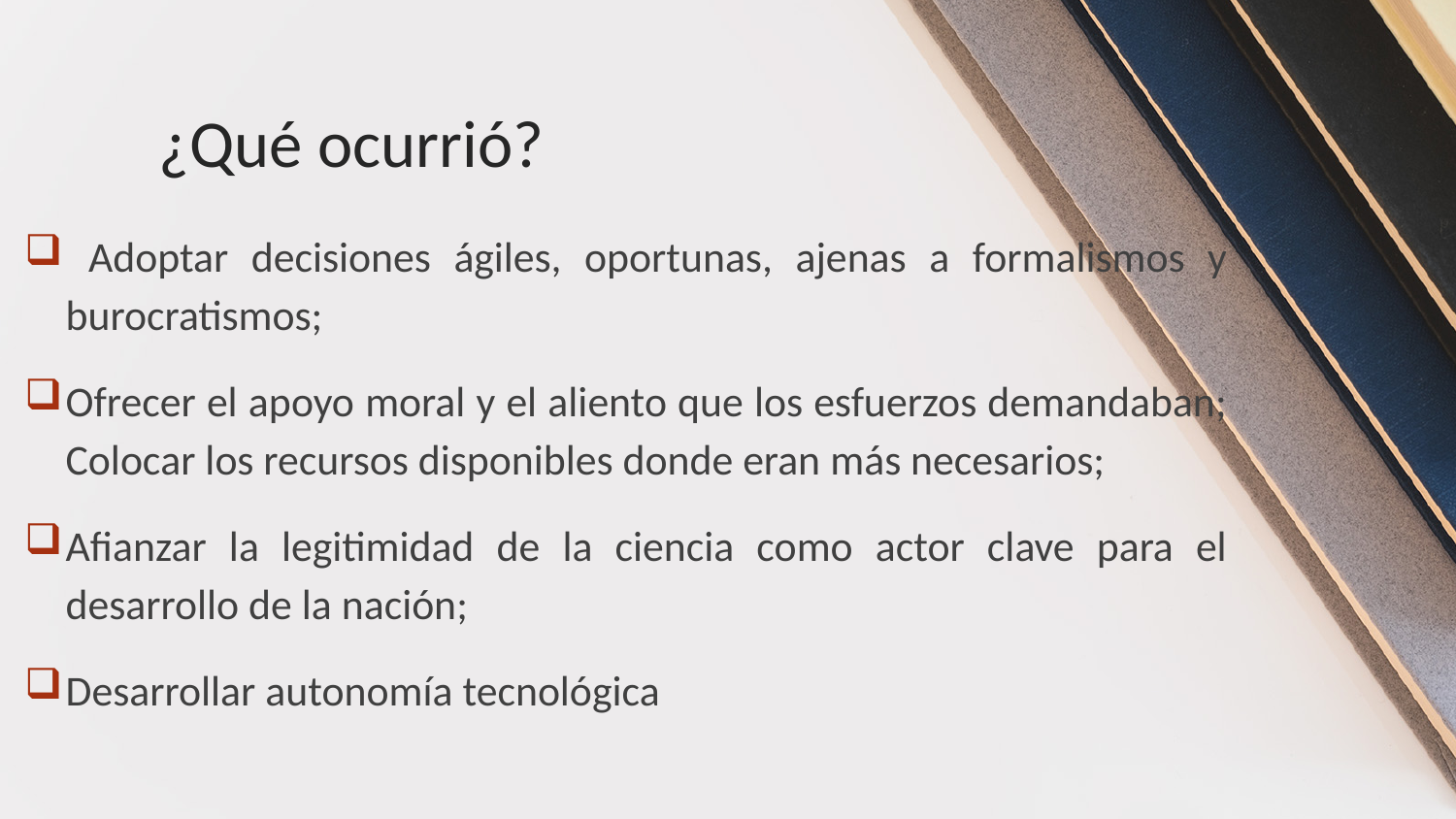

¿Qué ocurrió?
 Adoptar decisiones ágiles, oportunas, ajenas a formalismos y burocratismos;
Ofrecer el apoyo moral y el aliento que los esfuerzos demandaban; Colocar los recursos disponibles donde eran más necesarios;
Afianzar la legitimidad de la ciencia como actor clave para el desarrollo de la nación;
Desarrollar autonomía tecnológica